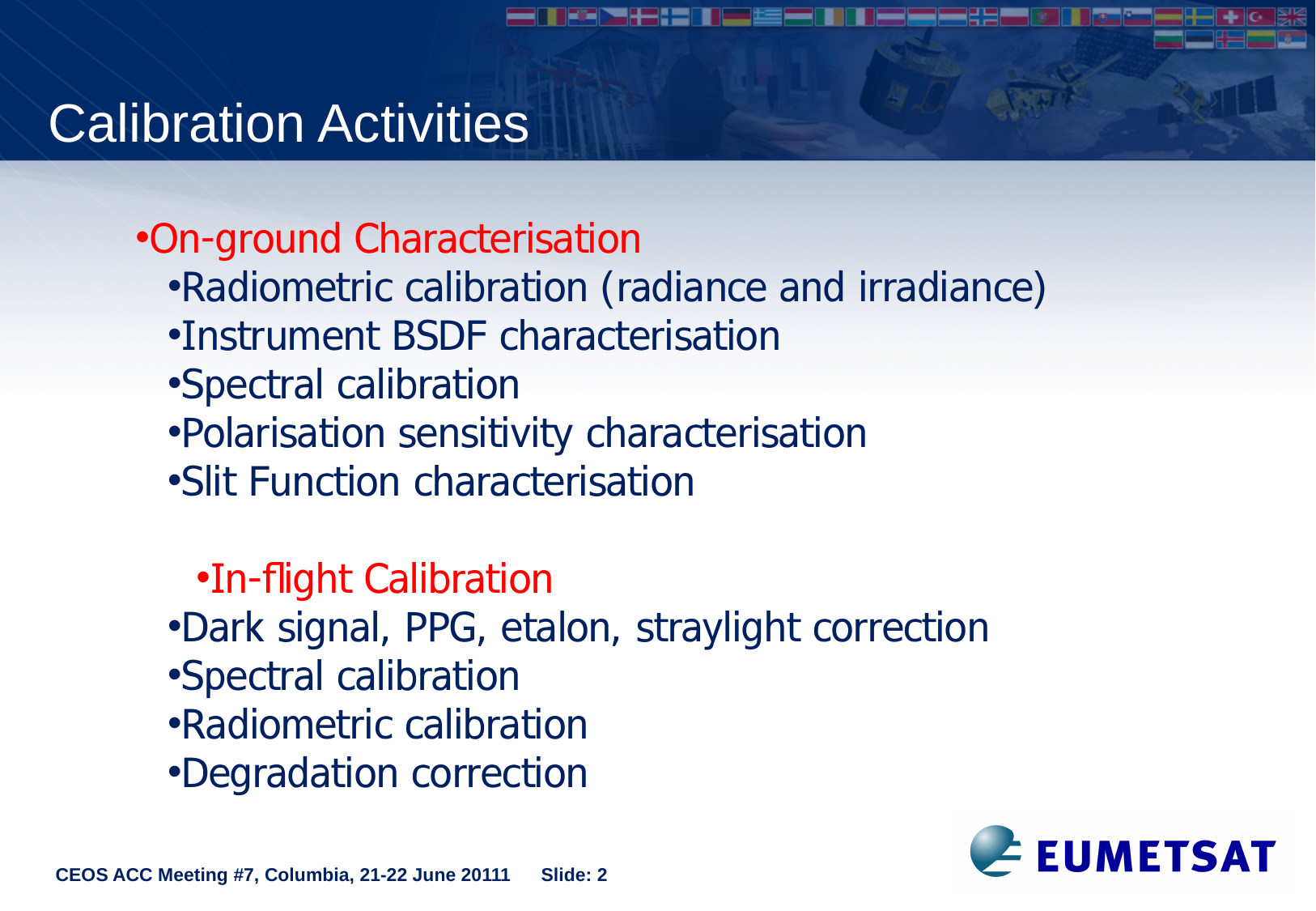

Calibration Activities
On-ground Characterisation
Radiometric calibration (radiance and irradiance)
Instrument BSDF characterisation
Spectral calibration
Polarisation sensitivity characterisation
Slit Function characterisation

In-flight Calibration
Dark signal, PPG, etalon, straylight correction
Spectral calibration
Radiometric calibration
Degradation correction